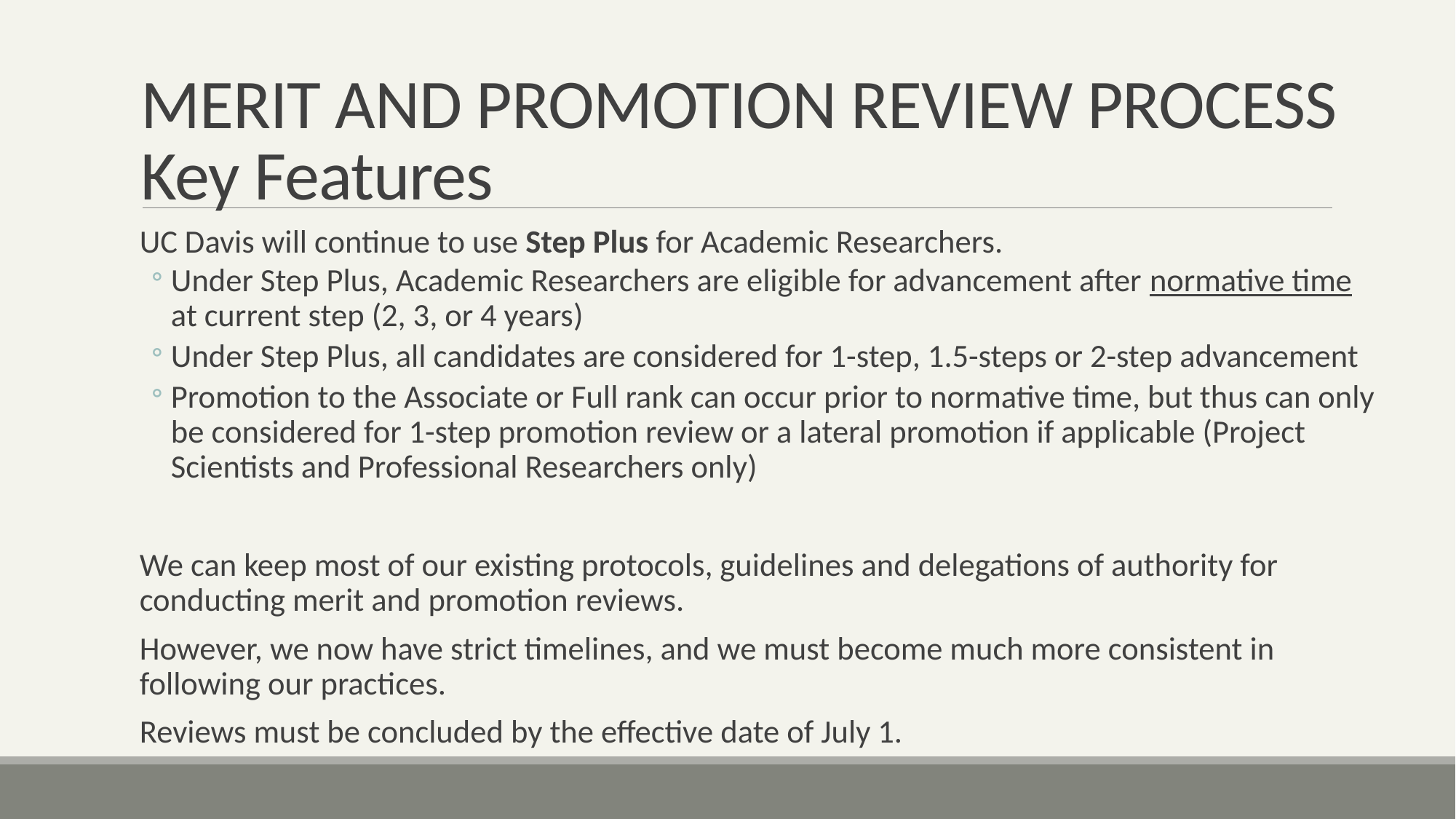

# MERIT AND PROMOTION REVIEW PROCESS Key Features
UC Davis will continue to use Step Plus for Academic Researchers.
Under Step Plus, Academic Researchers are eligible for advancement after normative time  at current step (2, 3, or 4 years)
Under Step Plus, all candidates are considered for 1-step, 1.5-steps or 2-step advancement
Promotion to the Associate or Full rank can occur prior to normative time, but thus can only be considered for 1-step promotion review or a lateral promotion if applicable (Project Scientists and Professional Researchers only)

We can keep most of our existing protocols, guidelines and delegations of authority for conducting merit and promotion reviews.
However, we now have strict timelines, and we must become much more consistent in following our practices.
Reviews must be concluded by the effective date of July 1.